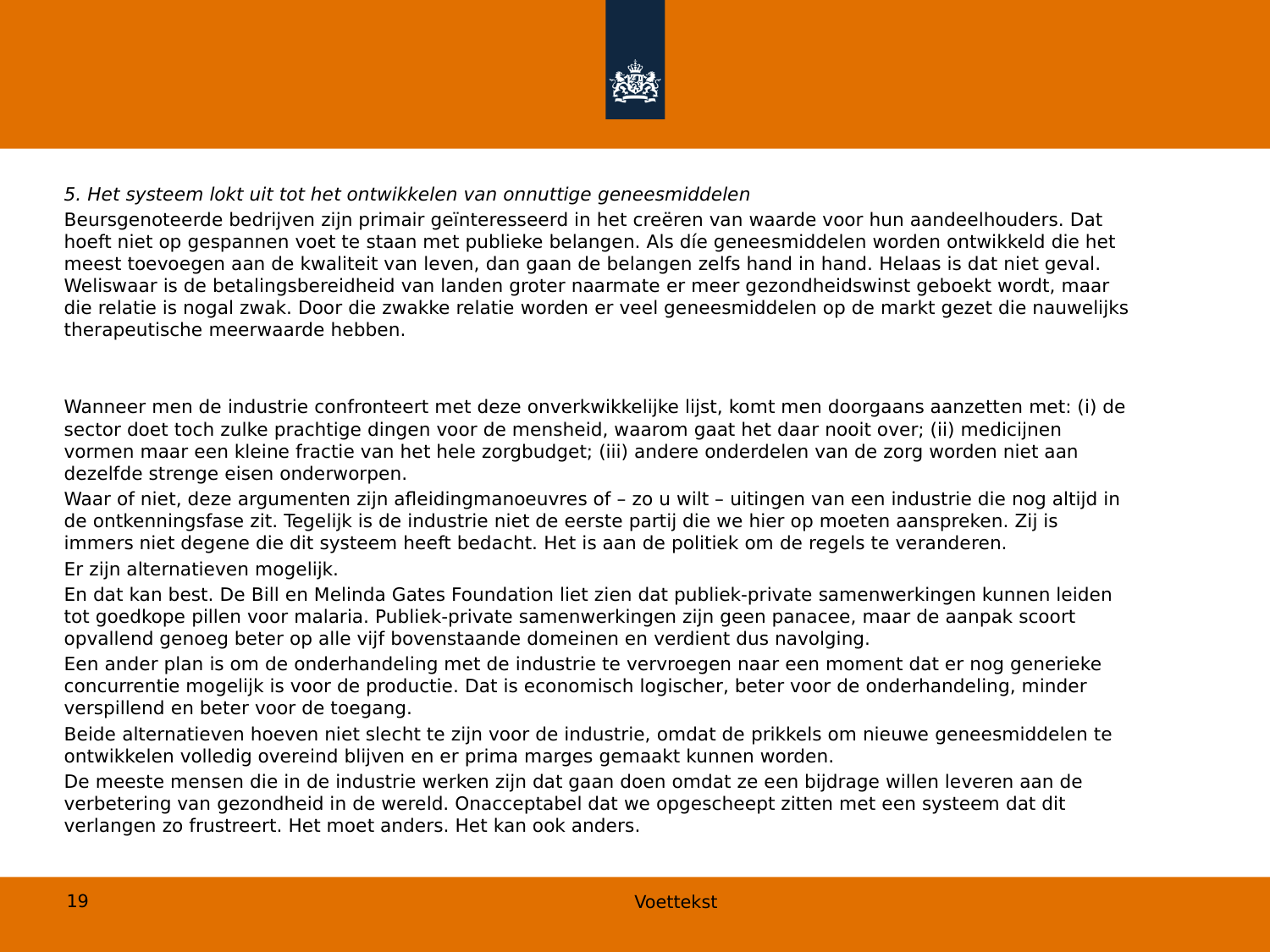

5. Het systeem lokt uit tot het ontwikkelen van onnuttige geneesmiddelen
Beursgenoteerde bedrijven zijn primair geïnteresseerd in het creëren van waarde voor hun aandeelhouders. Dat hoeft niet op gespannen voet te staan met publieke belangen. Als díe geneesmiddelen worden ontwikkeld die het meest toevoegen aan de kwaliteit van leven, dan gaan de belangen zelfs hand in hand. Helaas is dat niet geval. Weliswaar is de betalingsbereidheid van landen groter naarmate er meer gezondheidswinst geboekt wordt, maar die relatie is nogal zwak. Door die zwakke relatie worden er veel geneesmiddelen op de markt gezet die nauwelijks therapeutische meerwaarde hebben.

Wanneer men de industrie confronteert met deze onverkwikkelijke lijst, komt men doorgaans aanzetten met: (i) de sector doet toch zulke prachtige dingen voor de mensheid, waarom gaat het daar nooit over; (ii) medicijnen vormen maar een kleine fractie van het hele zorgbudget; (iii) andere onderdelen van de zorg worden niet aan dezelfde strenge eisen onderworpen.
Waar of niet, deze argumenten zijn afleidingmanoeuvres of – zo u wilt – uitingen van een industrie die nog altijd in de ontkenningsfase zit. Tegelijk is de industrie niet de eerste partij die we hier op moeten aanspreken. Zij is immers niet degene die dit systeem heeft bedacht. Het is aan de politiek om de regels te veranderen.
Er zijn alternatieven mogelijk.
En dat kan best. De Bill en Melinda Gates Foundation liet zien dat publiek-private samenwerkingen kunnen leiden tot goedkope pillen voor malaria. Publiek-private samenwerkingen zijn geen panacee, maar de aanpak scoort opvallend genoeg beter op alle vijf bovenstaande domeinen en verdient dus navolging.
Een ander plan is om de onderhandeling met de industrie te vervroegen naar een moment dat er nog generieke concurrentie mogelijk is voor de productie. Dat is economisch logischer, beter voor de onderhandeling, minder verspillend en beter voor de toegang.
Beide alternatieven hoeven niet slecht te zijn voor de industrie, omdat de prikkels om nieuwe geneesmiddelen te ontwikkelen volledig overeind blijven en er prima marges gemaakt kunnen worden.
De meeste mensen die in de industrie werken zijn dat gaan doen omdat ze een bijdrage willen leveren aan de verbetering van gezondheid in de wereld. Onacceptabel dat we opgescheept zitten met een systeem dat dit verlangen zo frustreert. Het moet anders. Het kan ook anders.

19
Voettekst